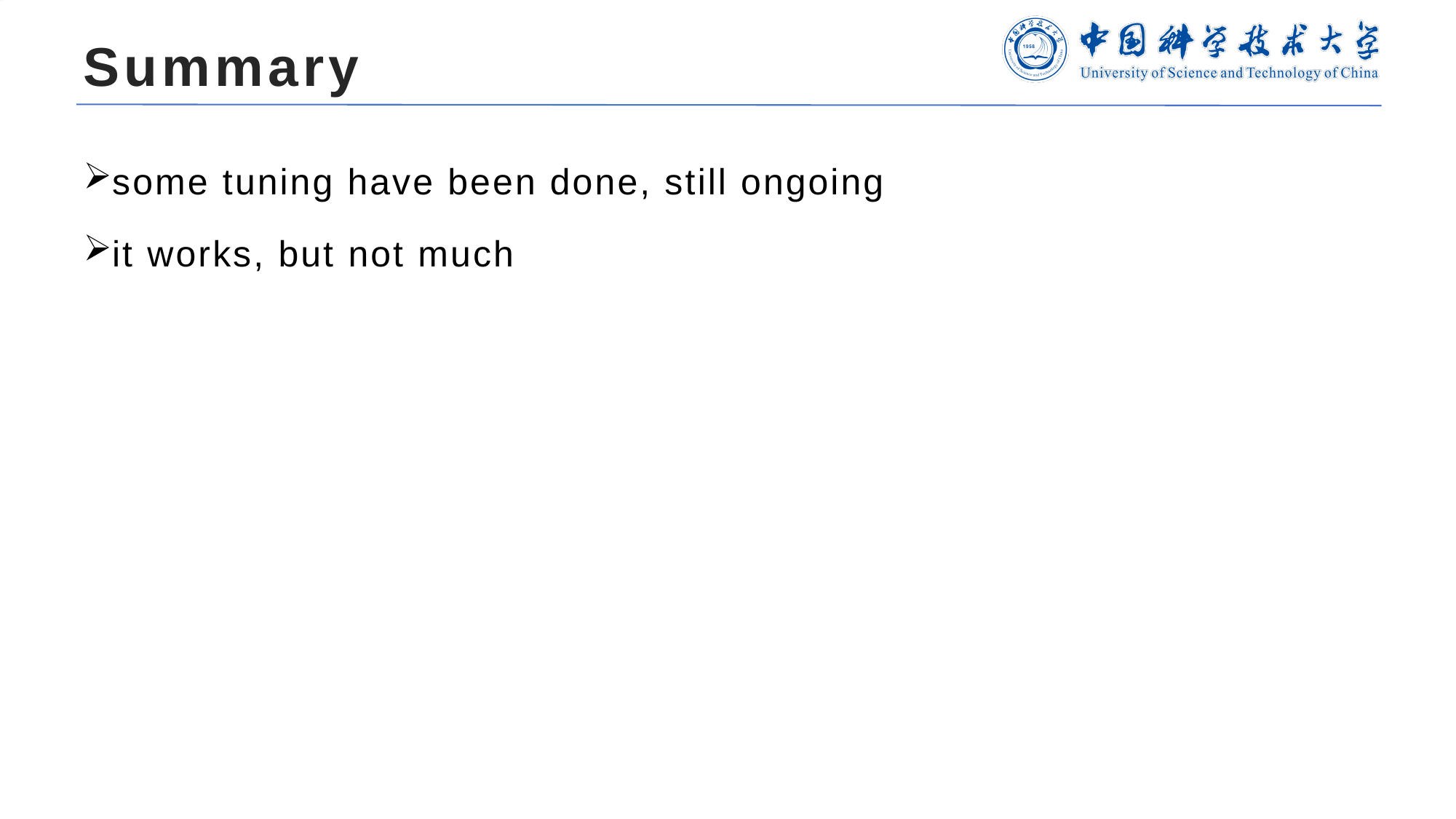

# Summary
some tuning have been done, still ongoing
it works, but not much

7